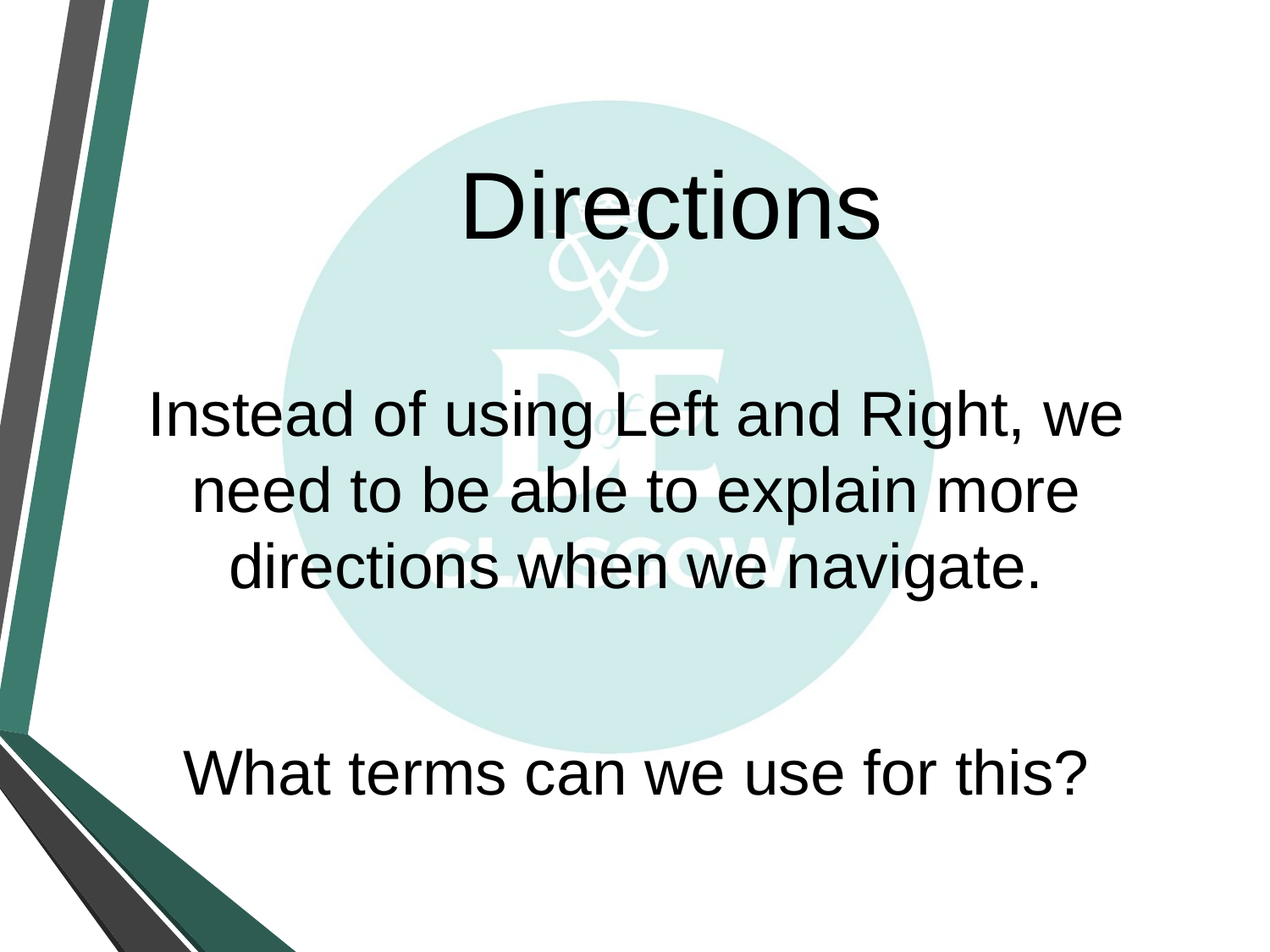

# Directions
Instead of using Left and Right, we need to be able to explain more directions when we navigate.

What terms can we use for this?